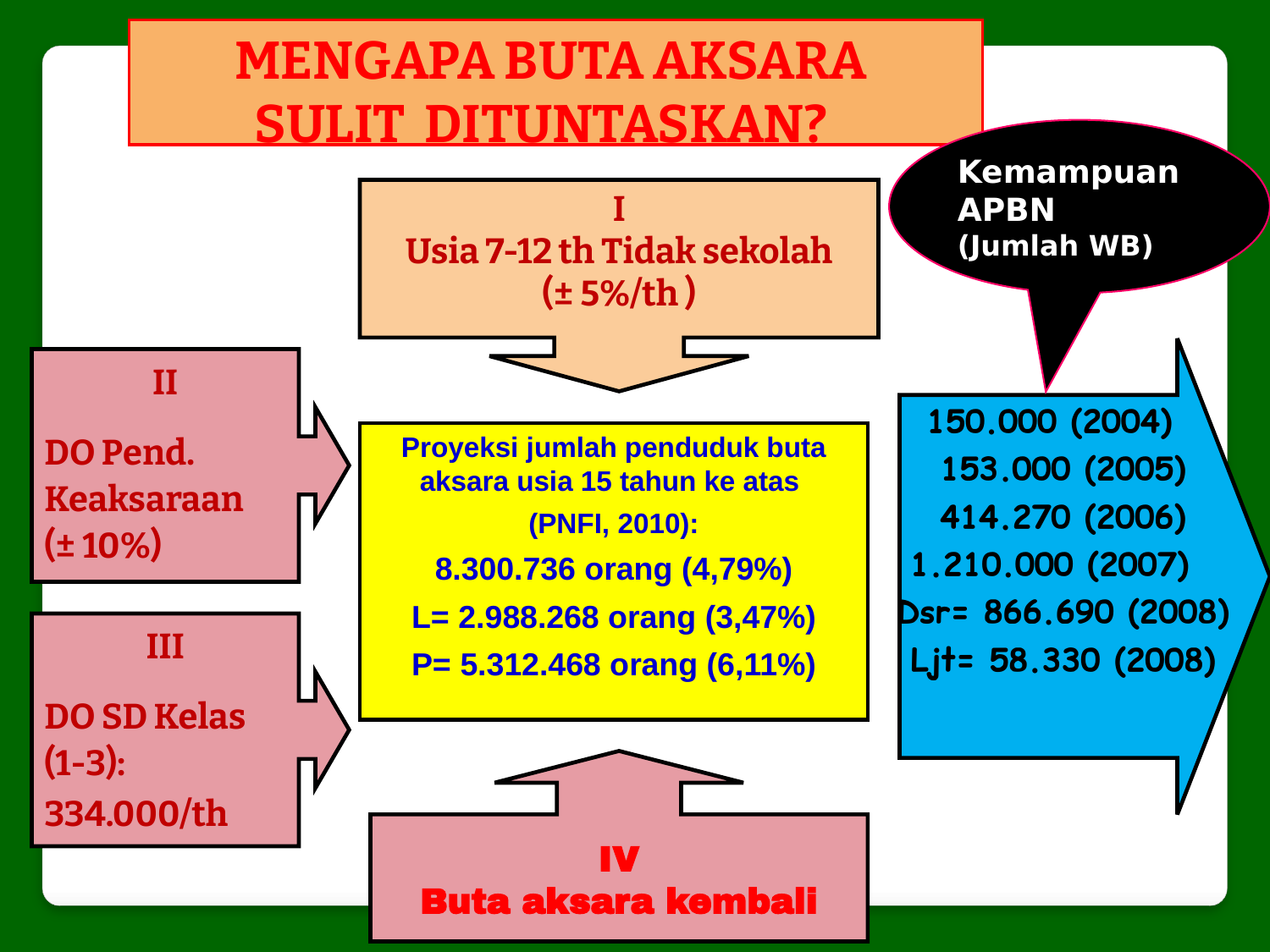

MENGAPA BUTA AKSARA
SULIT  DITUNTASKAN?
Kemampuan APBN
(Jumlah WB)
I
Usia 7-12 th Tidak sekolah
(± 5%/th )
150.000 (2004)
  153.000 (2005)
  414.270 (2006)
1.210.000 (2007)
  Dsr= 866.690 (2008)
  Ljt= 58.330 (2008)

II

DO Pend. Keaksaraan  (± 10%)
Proyeksi jumlah penduduk buta aksara usia 15 tahun ke atas
(PNFI, 2010):
8.300.736 orang (4,79%)
L= 2.988.268 orang (3,47%)
P= 5.312.468 orang (6,11%)

III

DO SD Kelas (1-3):
334.000/th
IV
Buta aksara kembali